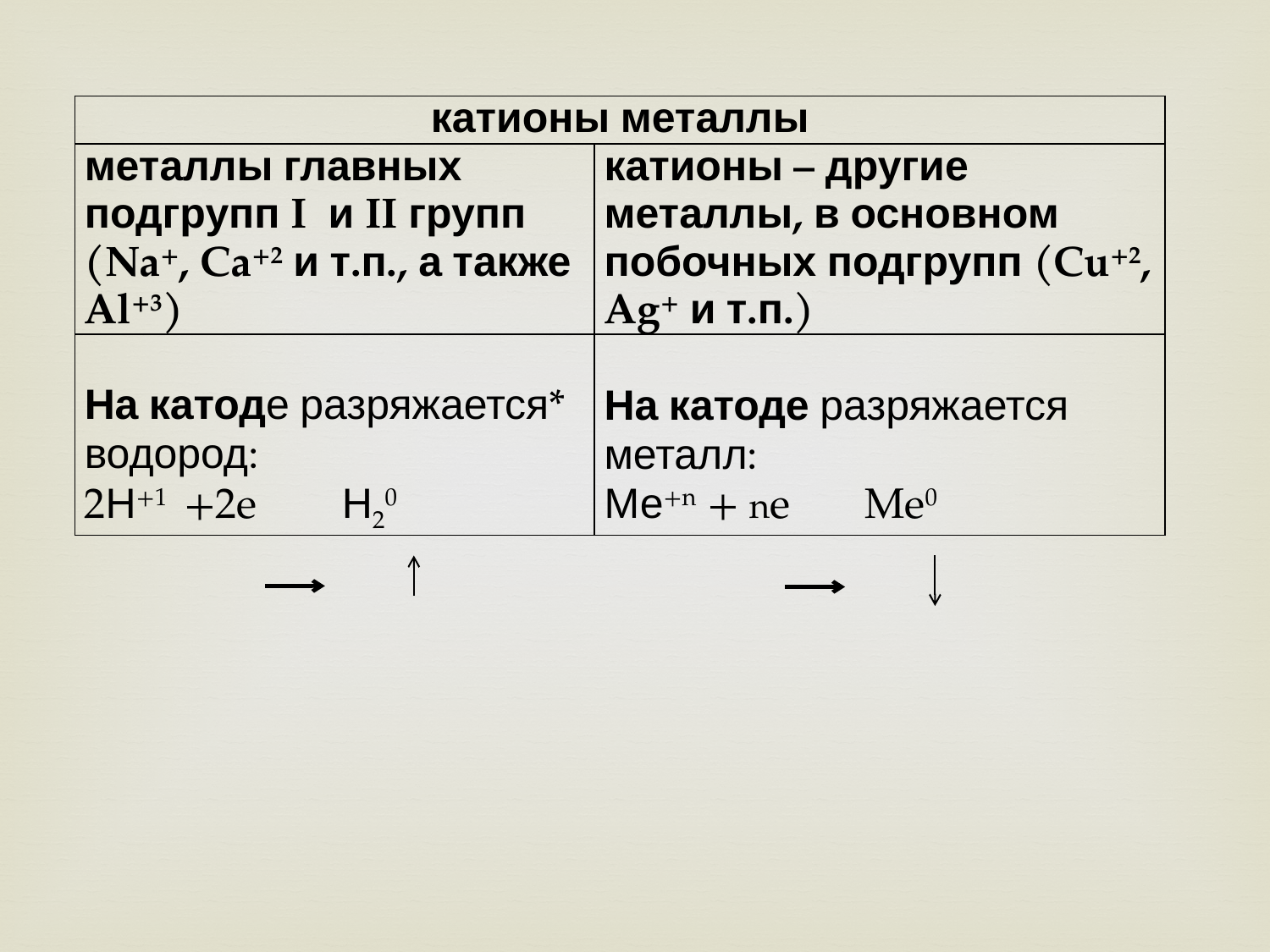

| катионы металлы |  |
| --- | --- |
| металлы главных подгрупп I и II групп (Na+, Ca+2 и т.п., а также Al+3) | катионы – другие металлы, в основном побочных подгрупп (Cu+2, Ag+ и т.п.) |
| На катоде разряжается\* водород: 2Н+1 +2e Н20 | На катоде разряжается металл: Ме+n + ne Me0 |